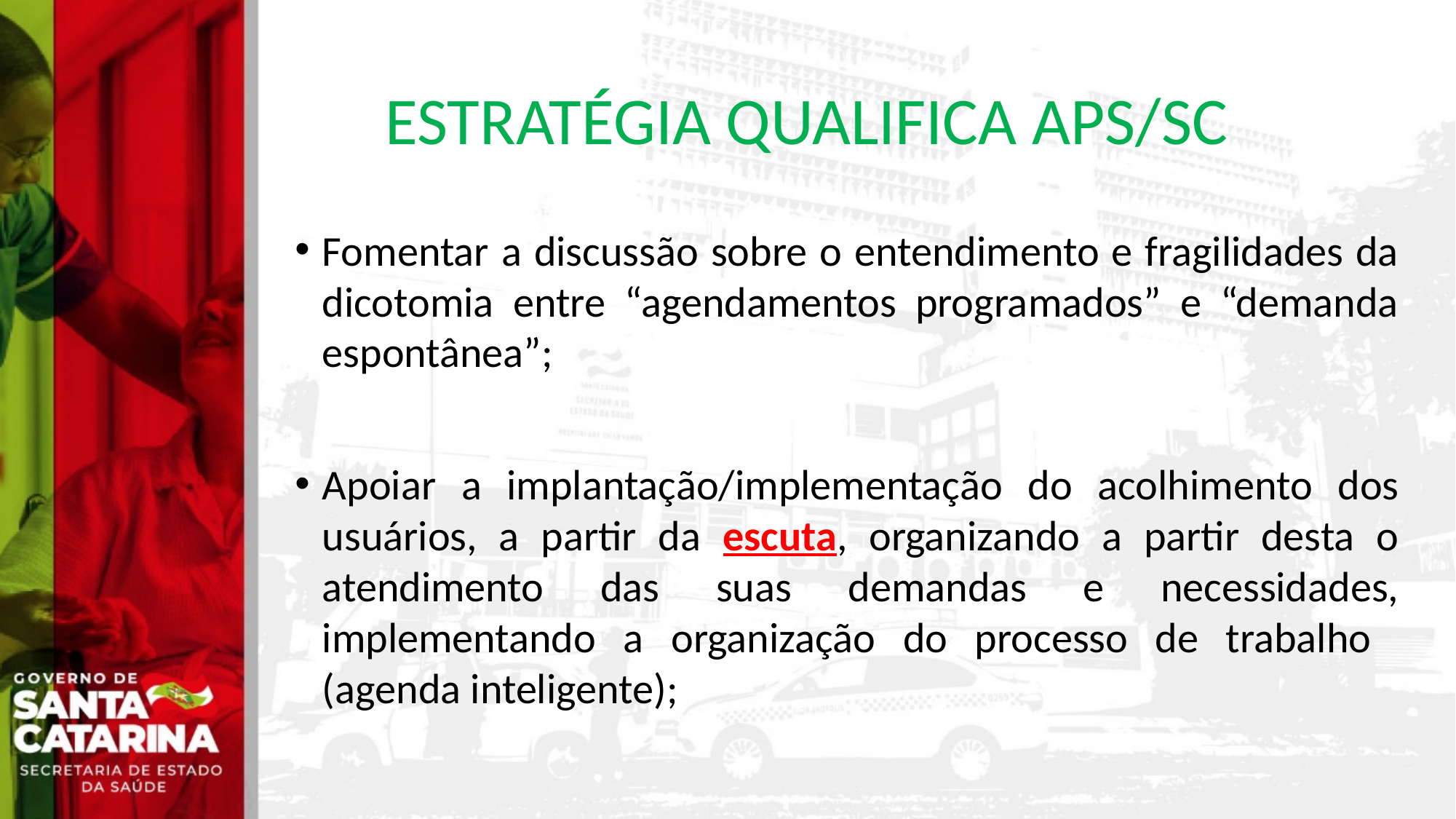

ESTRATÉGIA QUALIFICA APS/SC
Fomentar a discussão sobre o entendimento e fragilidades da dicotomia entre “agendamentos programados” e “demanda espontânea”;

Apoiar a implantação/implementação do acolhimento dos usuários, a partir da escuta, organizando a partir desta o atendimento das suas demandas e necessidades, implementando a organização do processo de trabalho  (agenda inteligente);